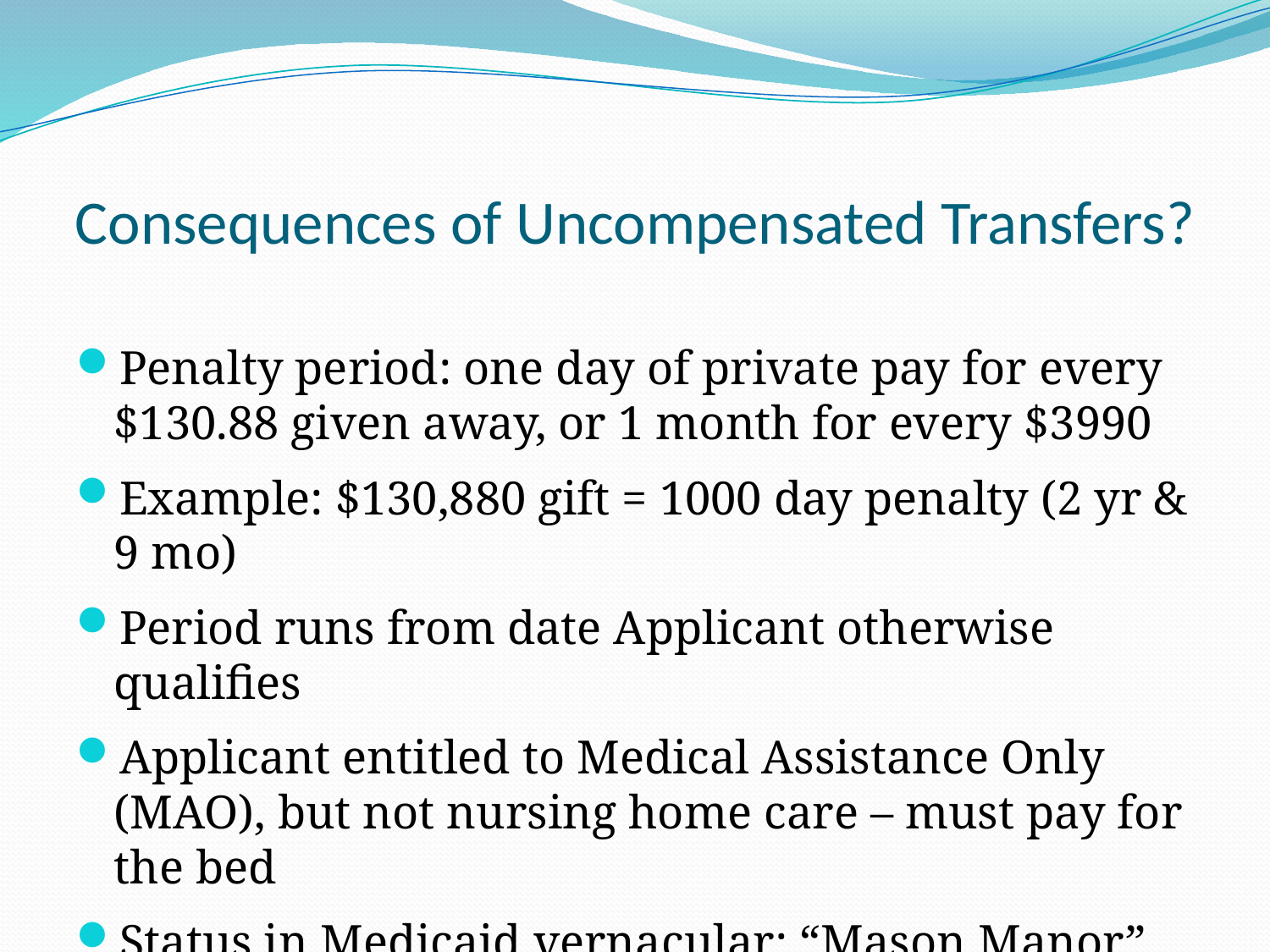

# Consequences of Uncompensated Transfers?

Penalty period: one day of private pay for every $130.88 given away, or 1 month for every $3990
Example: $130,880 gift = 1000 day penalty (2 yr & 9 mo)
Period runs from date Applicant otherwise qualifies
Applicant entitled to Medical Assistance Only (MAO), but not nursing home care – must pay for the bed
Status in Medicaid vernacular: “Mason Manor”